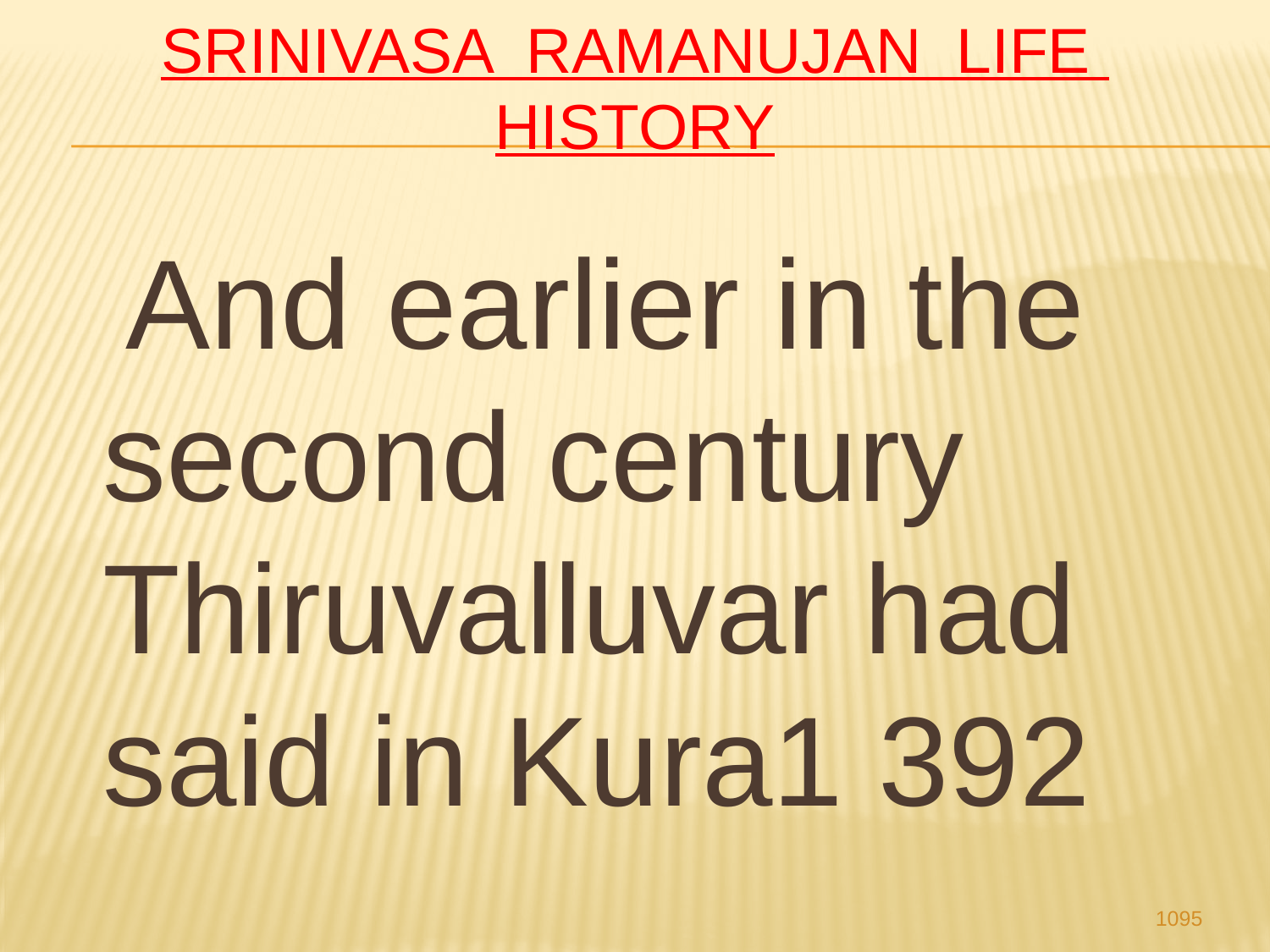

# Srinivasa  Ramanujan  life  history
  And earlier in the second century Thiruvalluvar had said in Kura1 392

1095